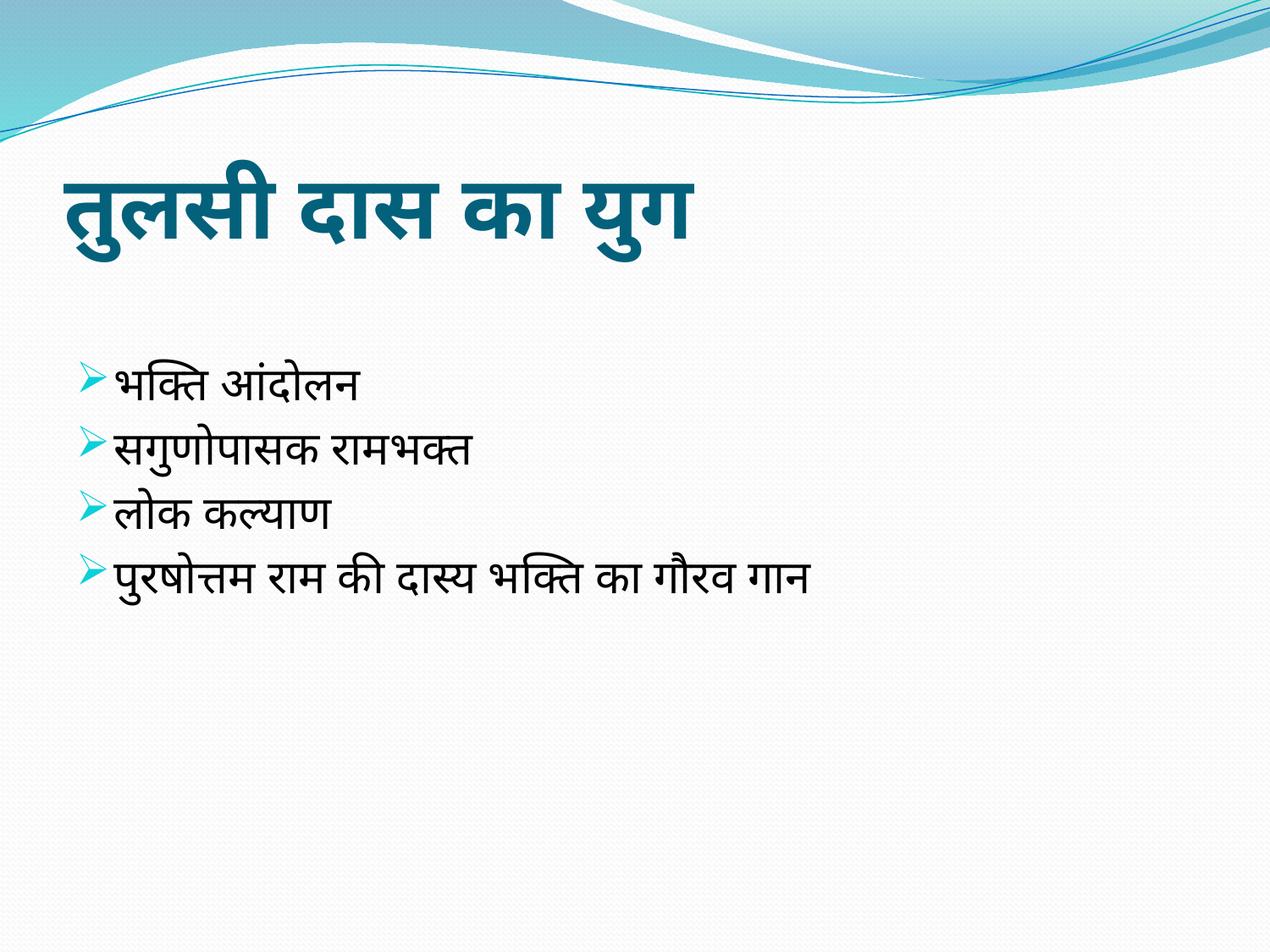

# तुलसी दास का युग
भक्ति आंदोलन
सगुणोपासक रामभक्त
लोक कल्याण
पुरषोत्तम राम की दास्य भक्ति का गौरव गान